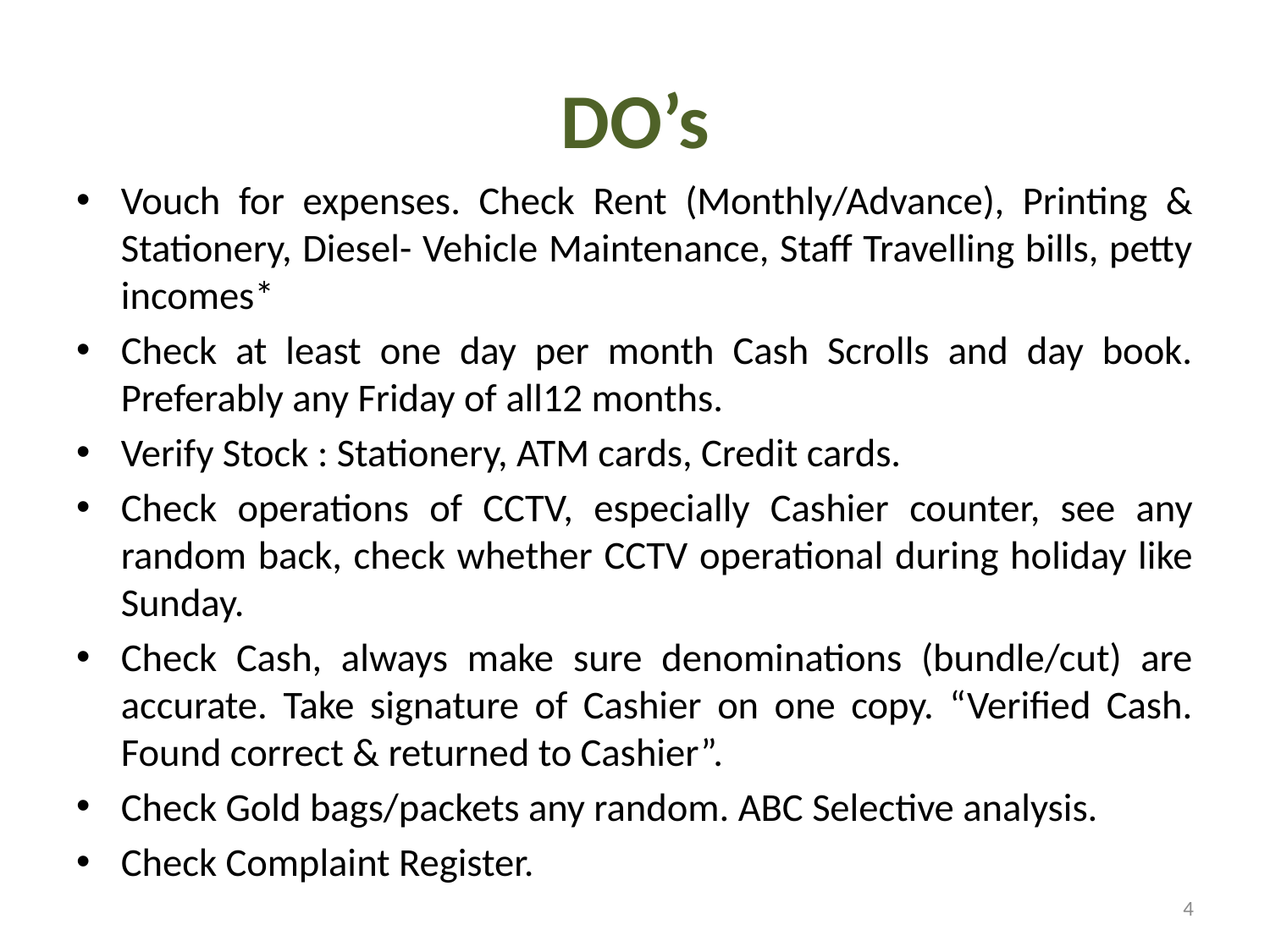

# DO’s
Vouch for expenses. Check Rent (Monthly/Advance), Printing & Stationery, Diesel- Vehicle Maintenance, Staff Travelling bills, petty incomes*
Check at least one day per month Cash Scrolls and day book. Preferably any Friday of all12 months.
Verify Stock : Stationery, ATM cards, Credit cards.
Check operations of CCTV, especially Cashier counter, see any random back, check whether CCTV operational during holiday like Sunday.
Check Cash, always make sure denominations (bundle/cut) are accurate. Take signature of Cashier on one copy. “Verified Cash. Found correct & returned to Cashier”.
Check Gold bags/packets any random. ABC Selective analysis.
Check Complaint Register.
4